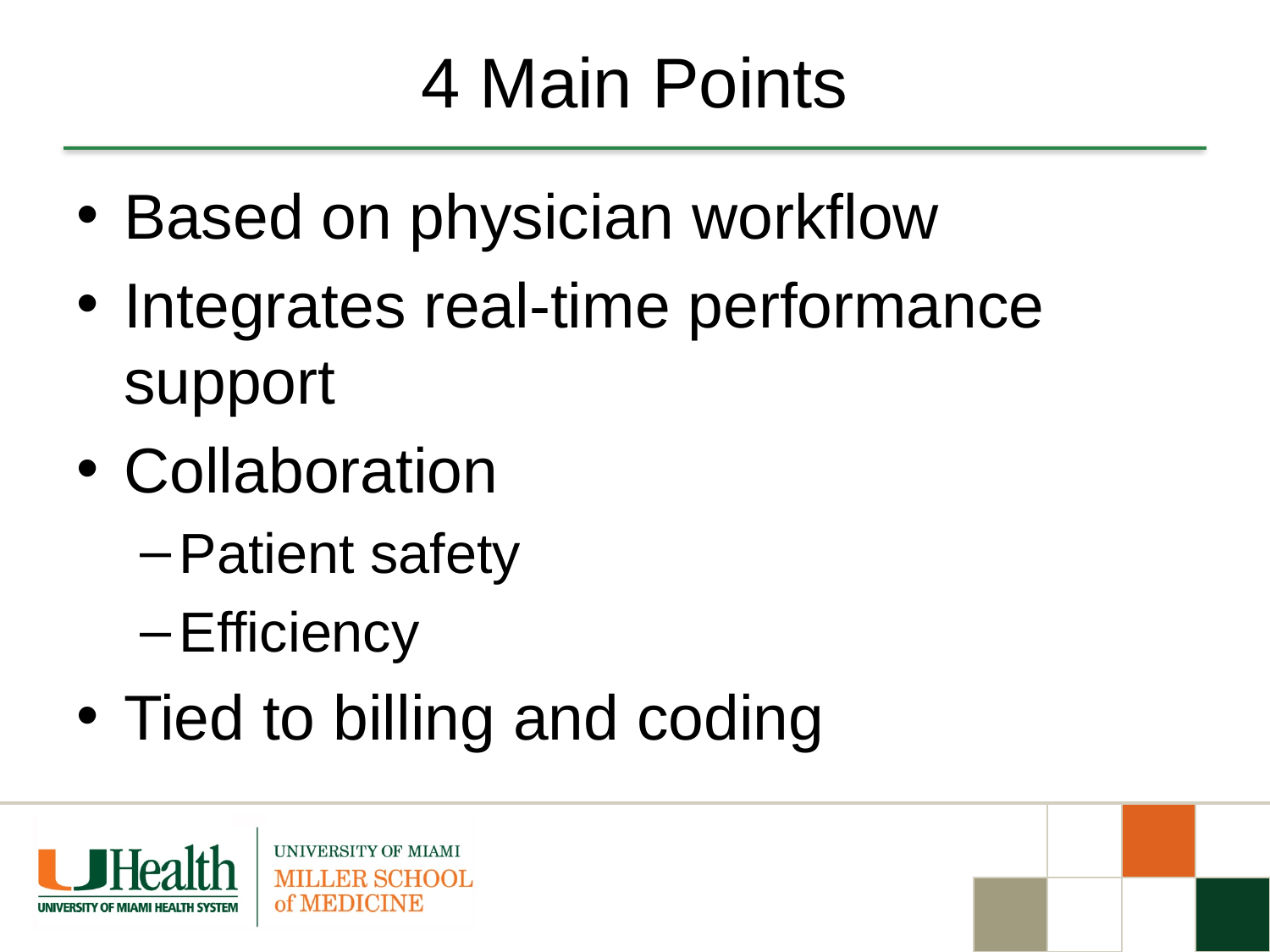

# 4 Main Points
Based on physician workflow
Integrates real-time performance support
Collaboration
Patient safety
Efficiency
Tied to billing and coding